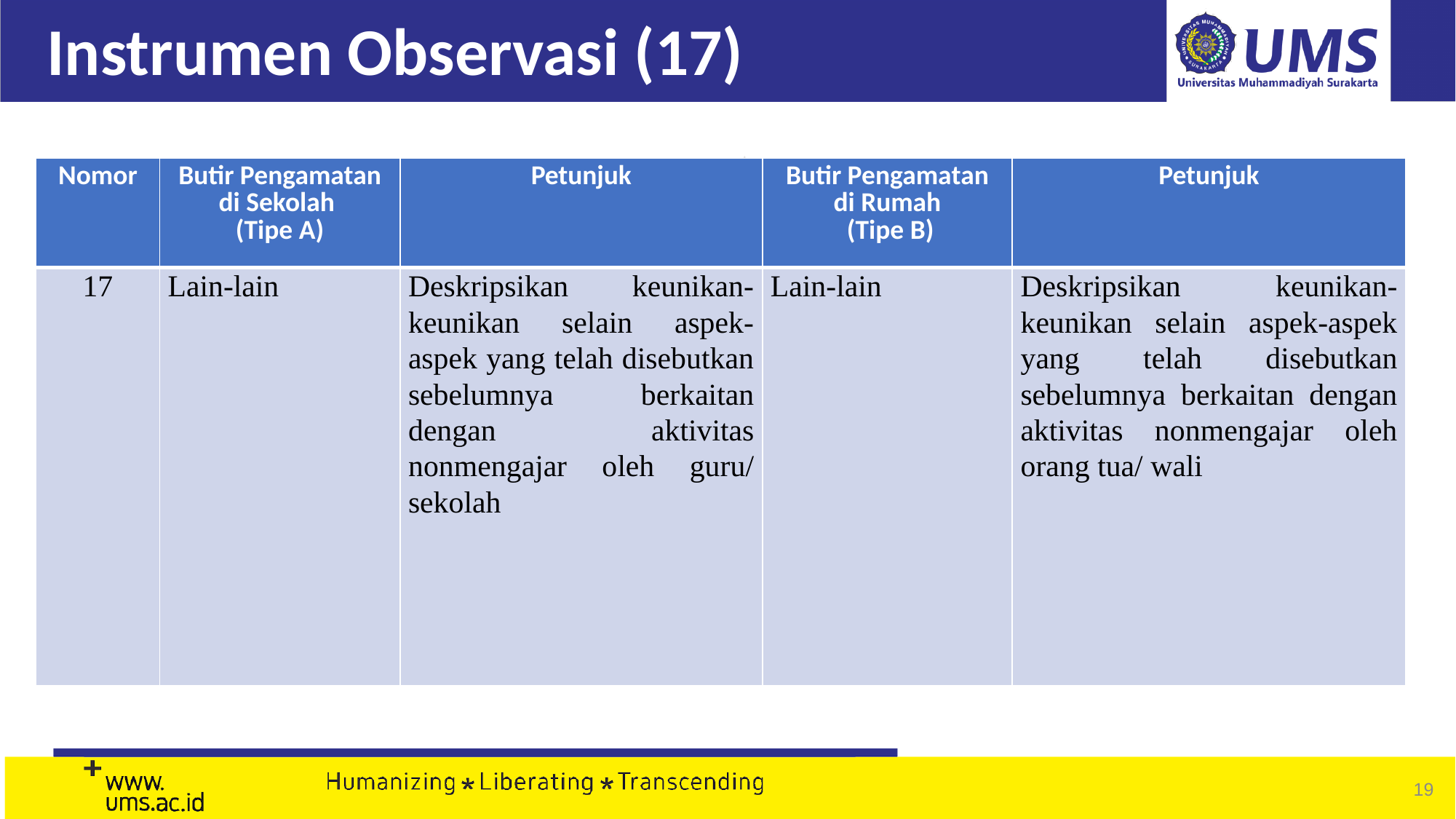

# Instrumen Observasi (17)
| Nomor | Butir Pengamatan di Sekolah (Tipe A) | Petunjuk | Butir Pengamatan di Rumah (Tipe B) | Petunjuk |
| --- | --- | --- | --- | --- |
| 17 | Lain-lain | Deskripsikan keunikan-keunikan selain aspek-aspek yang telah disebutkan sebelumnya berkaitan dengan aktivitas nonmengajar oleh guru/ sekolah | Lain-lain | Deskripsikan keunikan-keunikan selain aspek-aspek yang telah disebutkan sebelumnya berkaitan dengan aktivitas nonmengajar oleh orang tua/ wali |
19